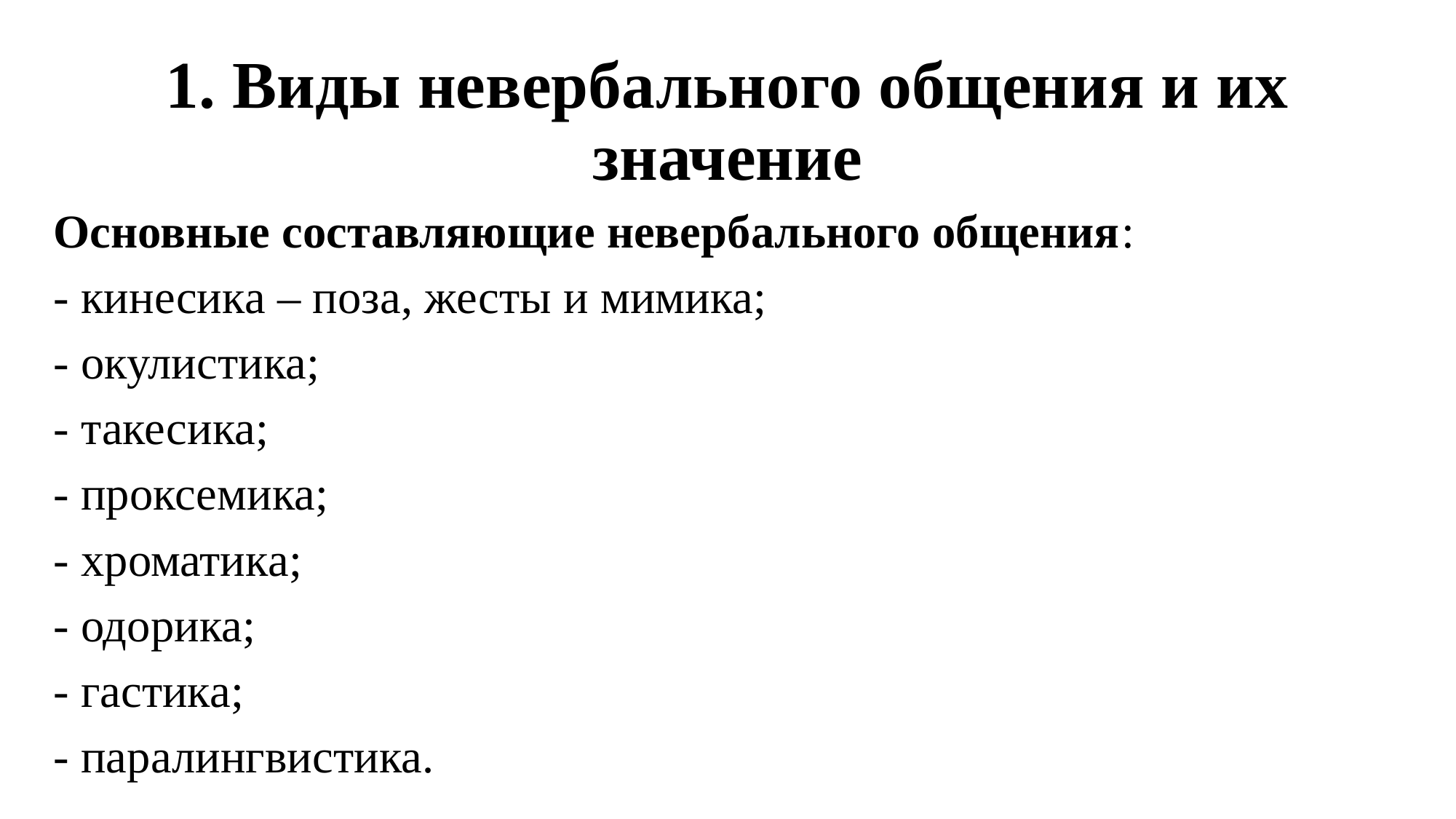

# 1. Виды невербального общения и их значение
Основные составляющие невербального общения:
- кинесика – поза, жесты и мимика;
- окулистика;
- такесика;
- проксемика;
- хроматика;
- одорика;
- гастика;
- паралингвистика.